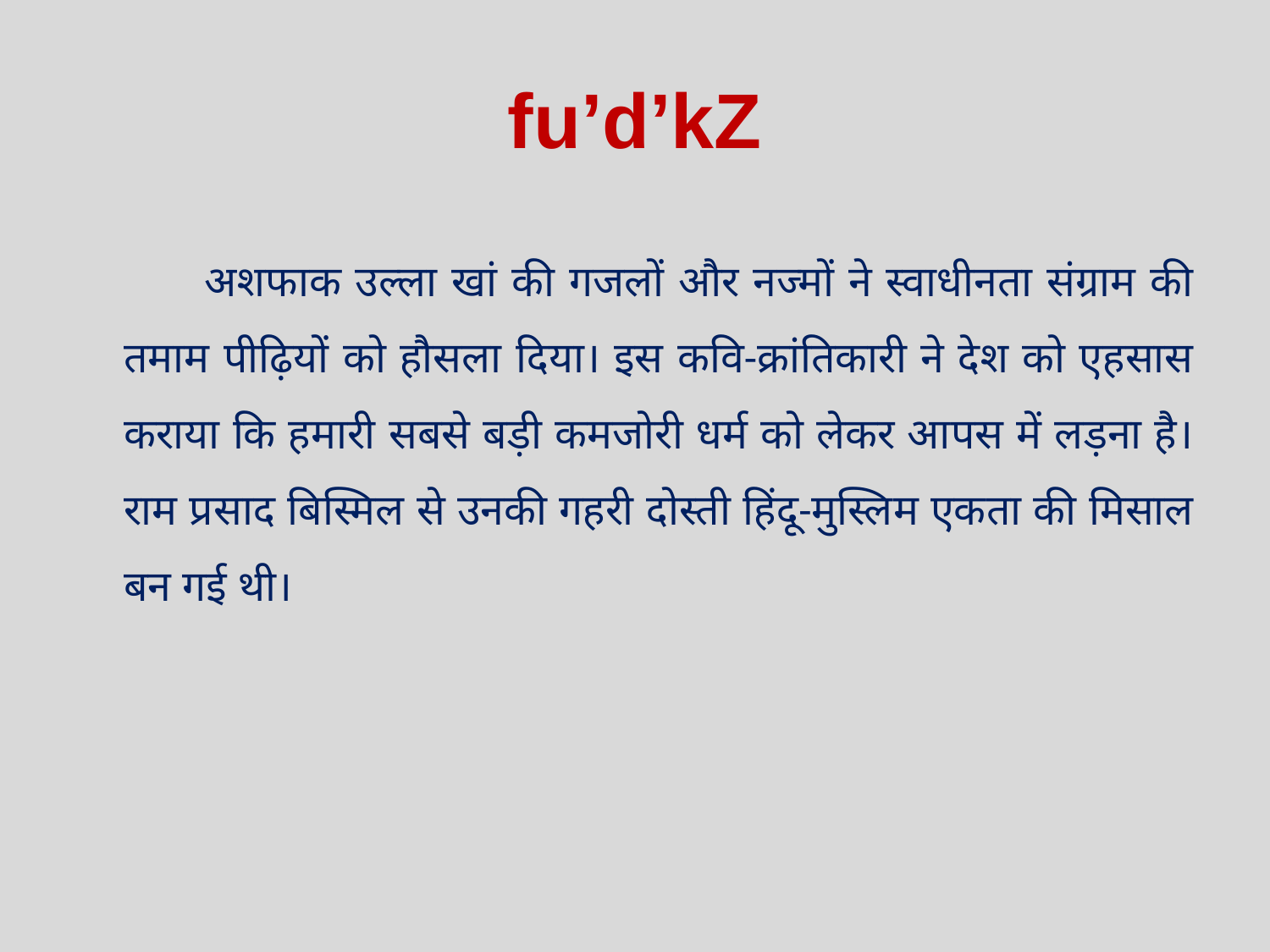

# fu’d’kZ
         अशफाक उल्ला खां की गजलों और नज्मों ने स्वाधीनता संग्राम की तमाम पीढ़ियों को हौसला दिया। इस कवि-क्रांतिकारी ने देश को एहसास कराया कि हमारी सबसे बड़ी कमजोरी धर्म को लेकर आपस में लड़ना है। राम प्रसाद बिस्मिल से उनकी गहरी दोस्ती हिंदू-मुस्लिम एकता की मिसाल बन गई थी।